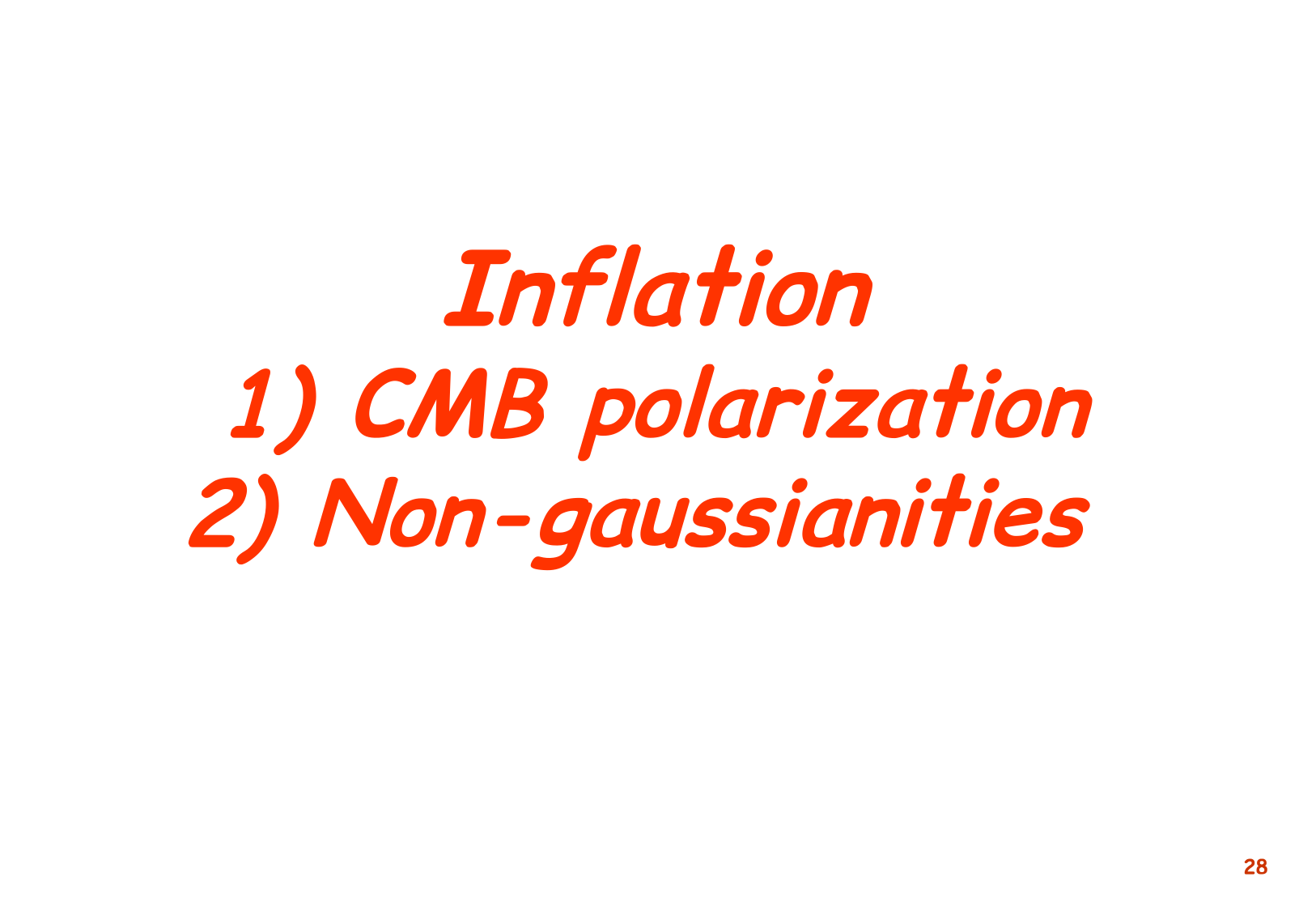

# Inflation 1) CMB polarization 2) Non-gaussianities
28